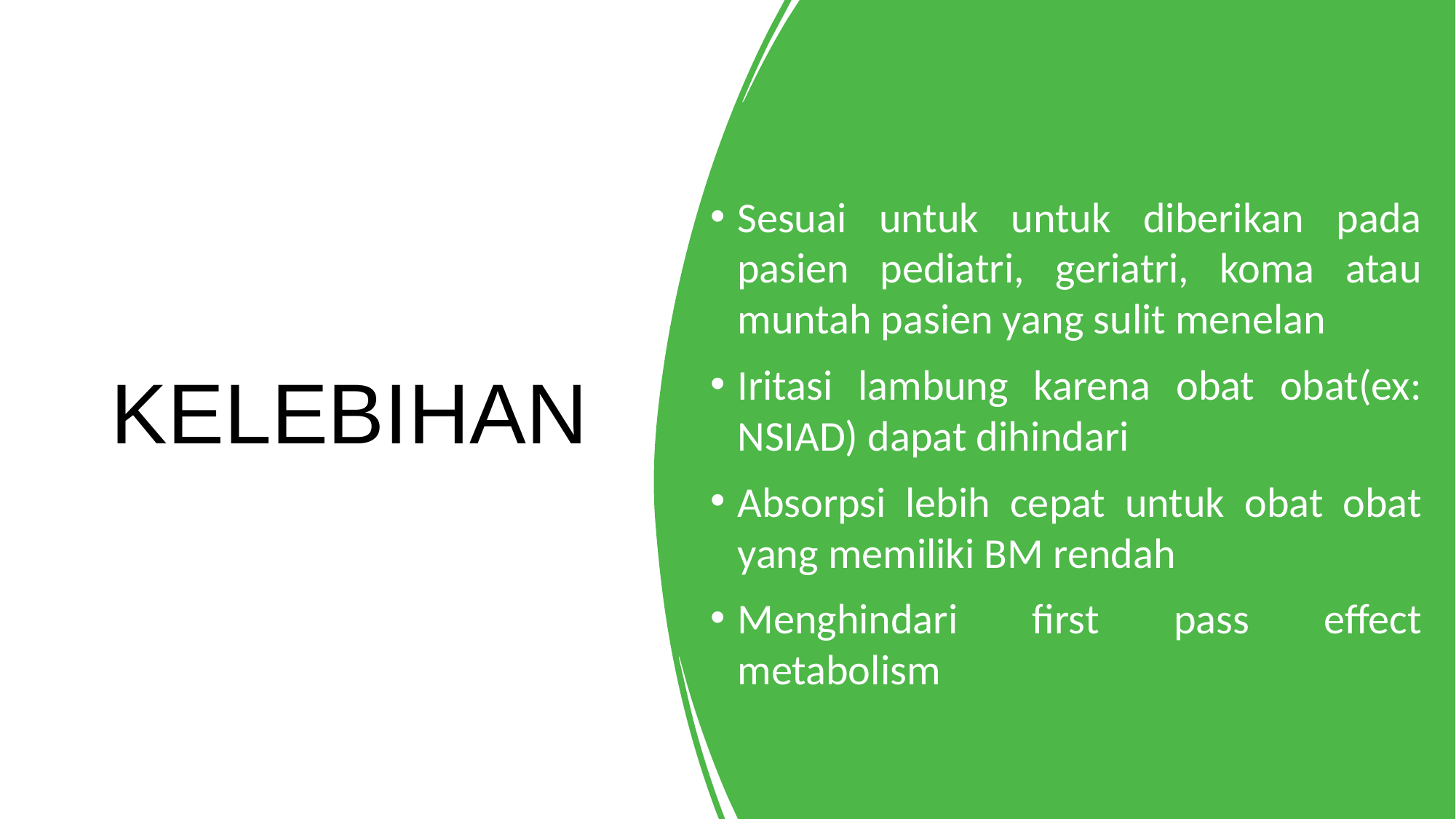

# KELEBIHAN
Sesuai untuk untuk diberikan pada pasien pediatri, geriatri, koma atau muntah pasien yang sulit menelan
Iritasi lambung karena obat obat(ex: NSIAD) dapat dihindari
Absorpsi lebih cepat untuk obat obat yang memiliki BM rendah
Menghindari first pass effect metabolism